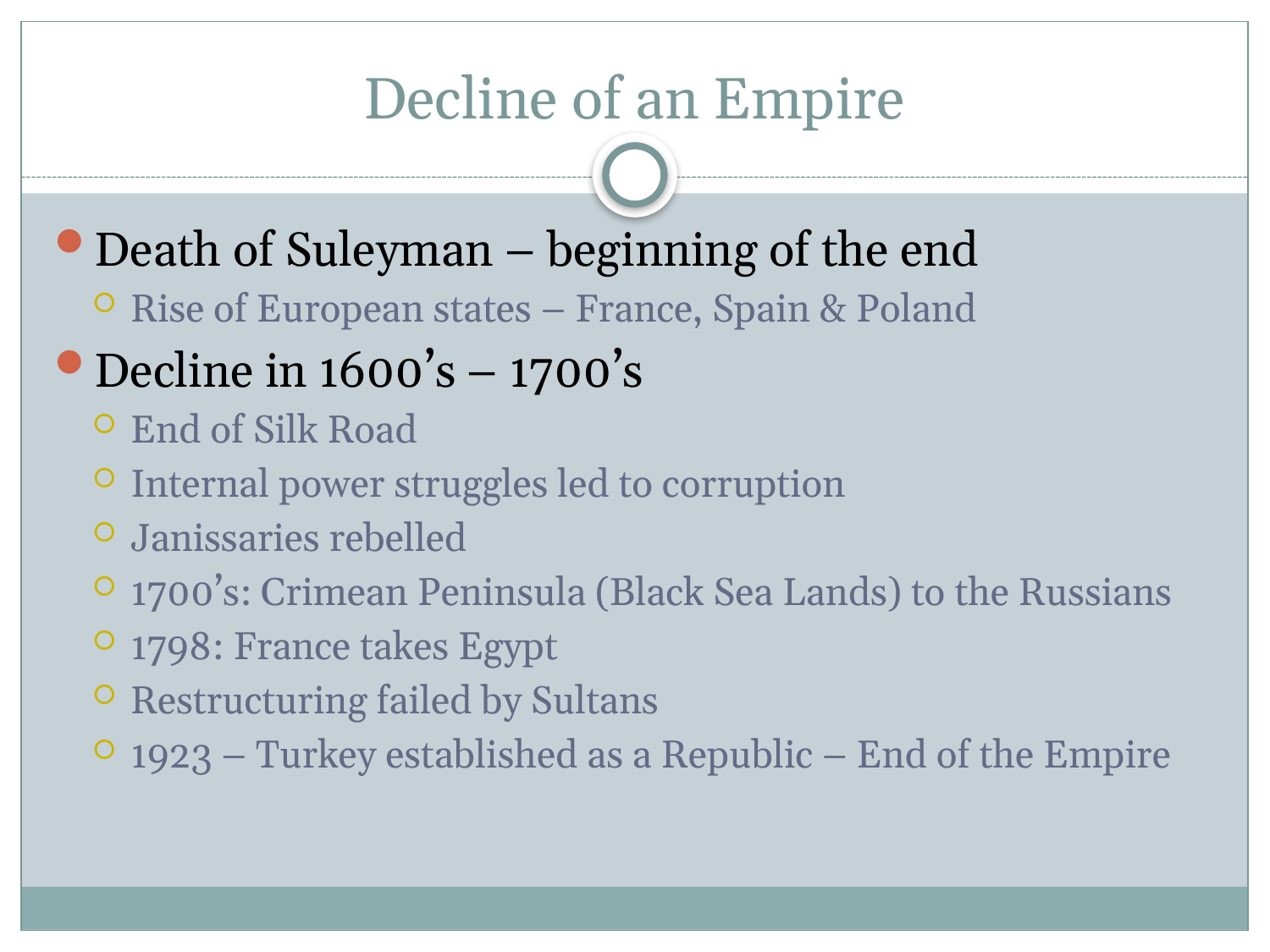

# Decline of an Empire
Death of Suleyman – beginning of the end
Rise of European states – France, Spain & Poland
Decline in 1600’s – 1700’s
End of Silk Road
Internal power struggles led to corruption
Janissaries rebelled
1700’s: Crimean Peninsula (Black Sea Lands) to the Russians
1798: France takes Egypt
Restructuring failed by Sultans
1923 – Turkey established as a Republic – End of the Empire